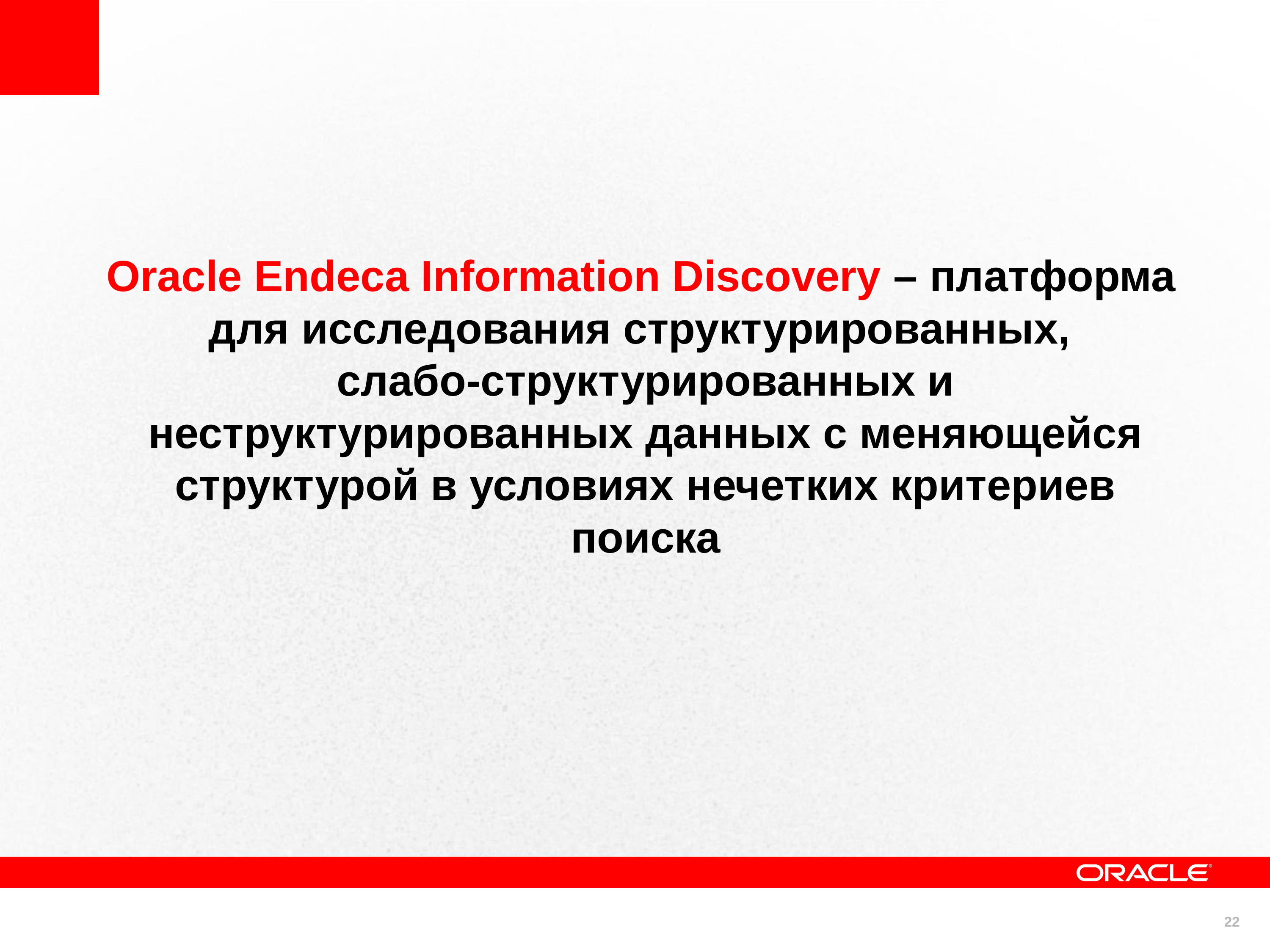

Oracle Endeca Information Discovery – платформа для исследования структурированных,
слабо-структурированных и неструктурированных данных с меняющейся структурой в условиях нечетких критериев поиска